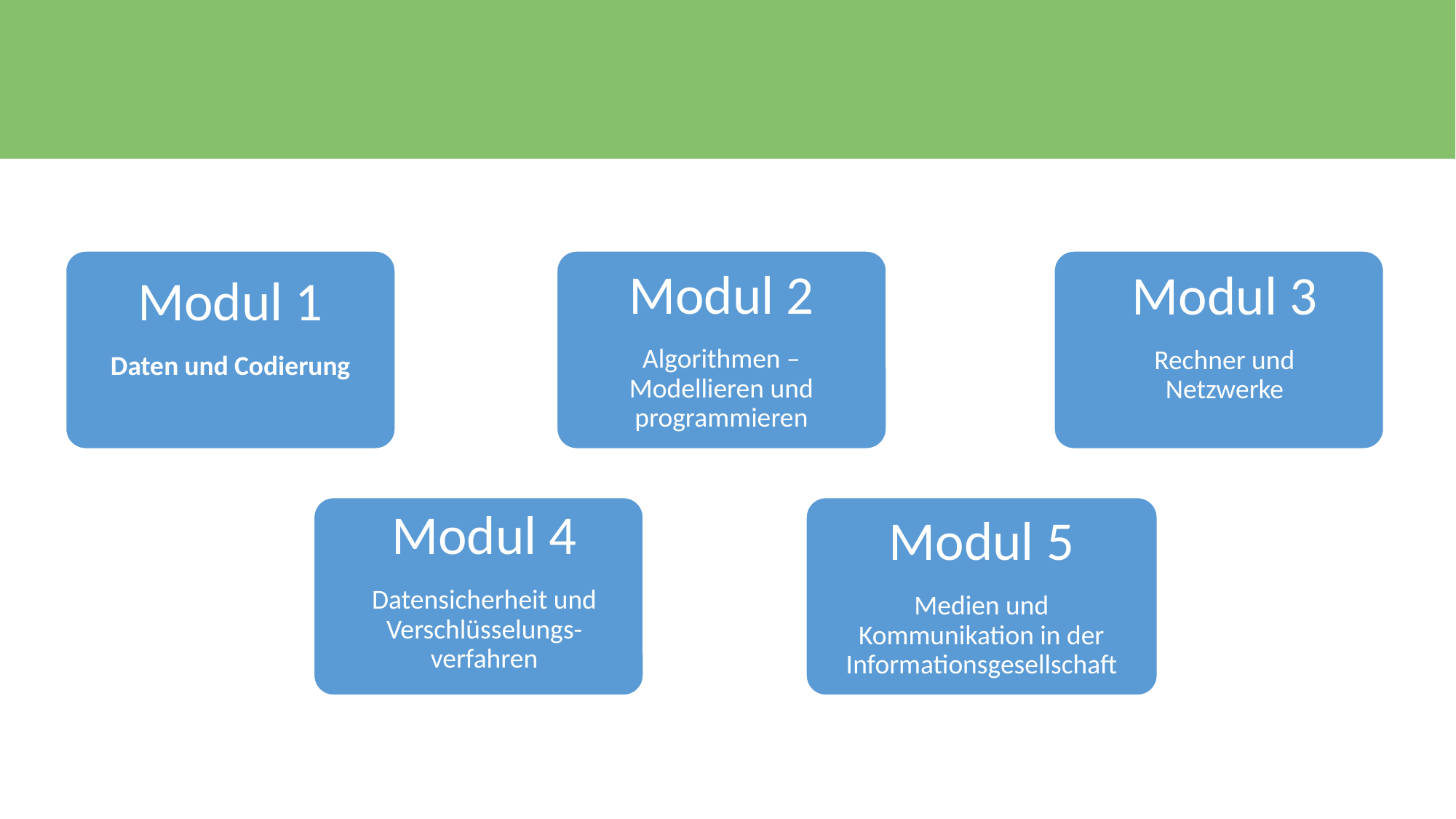

#
Modul 1
Daten und Codierung

Modul 3
Rechner und Netzwerke

Modul 2
Algorithmen – Modellieren und programmieren

Modul 5
Medien und Kommunikation in der Informationsgesellschaft

Modul 4
Datensicherheit und Verschlüsselungs-verfahren